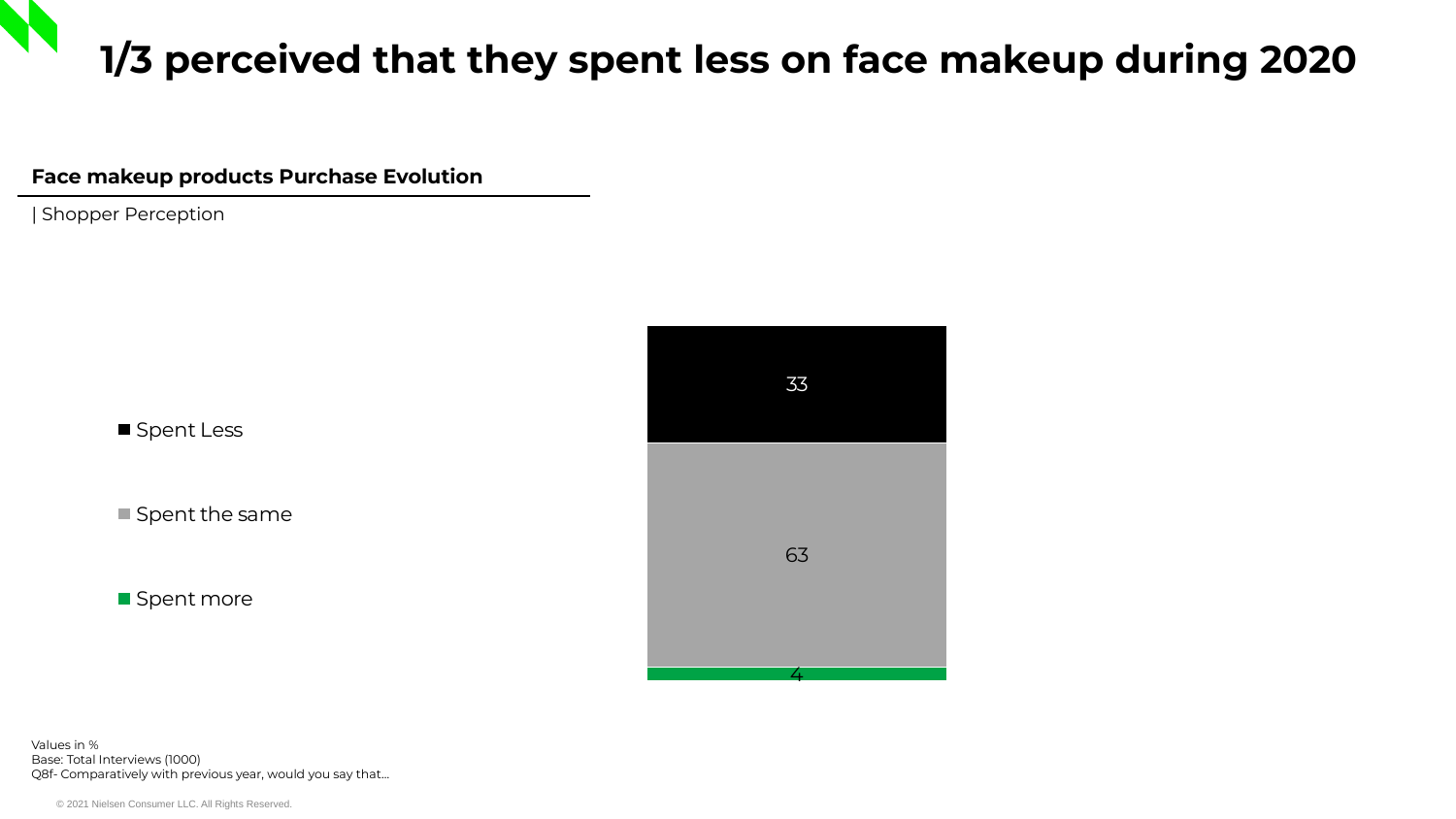

1/3 perceived that they spent less on face makeup during 2020
| Face makeup products Purchase Evolution |
| --- |
| | Shopper Perception |

### Chart

| Category | Spent more | Spent the same | Spent Less |
|---|---|---|---|
| Column1 | 3.8 | 63.2 | 33.0 |
Values in %
Base: Total Interviews (1000)
Q8f- Comparatively with previous year, would you say that…